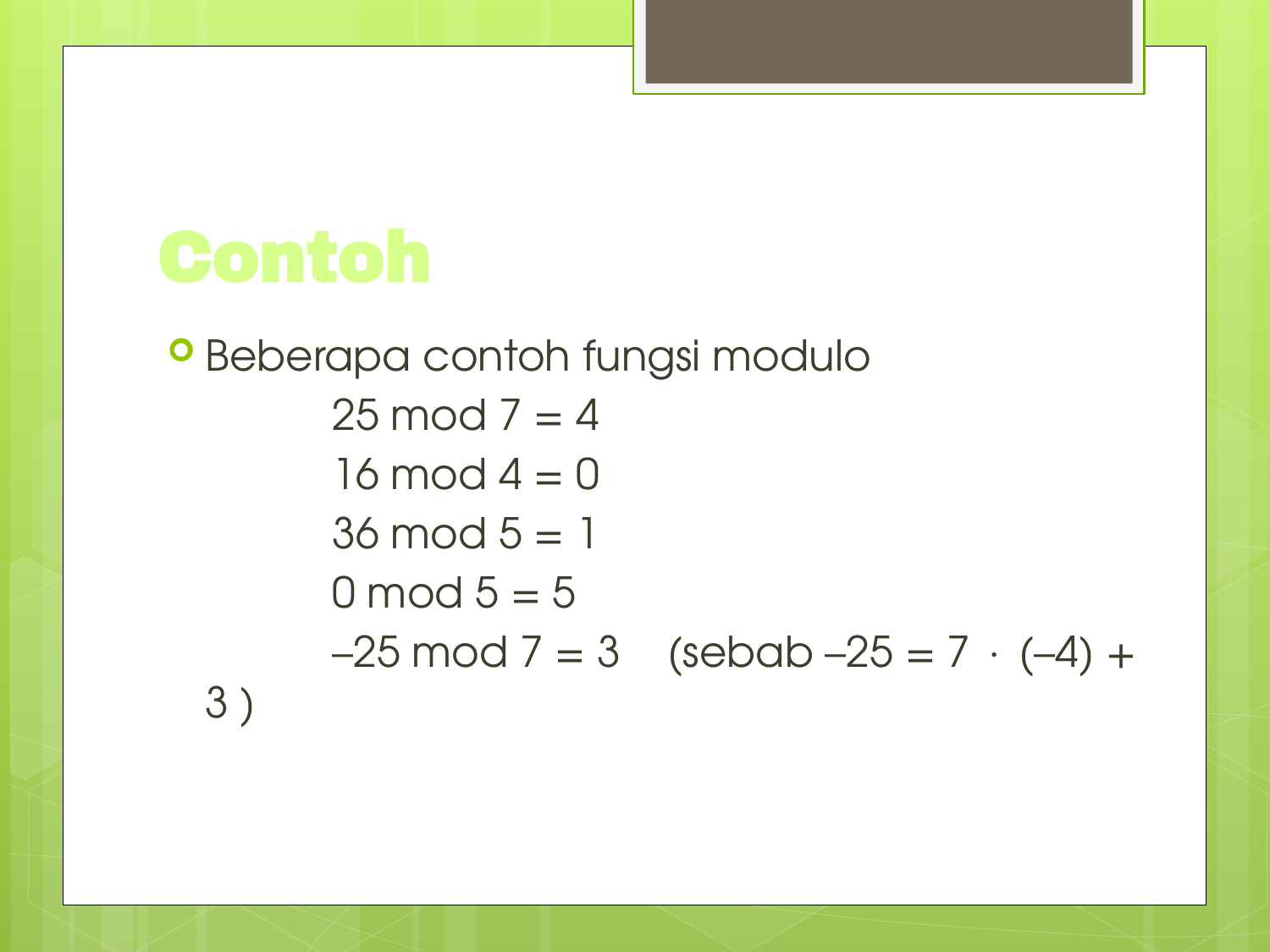

# Contoh
Beberapa contoh fungsi modulo
		25 mod 7 = 4
		16 mod 4 = 0
		36 mod 5 = 1
		0 mod 5 = 5
		–25 mod 7 = 3    (sebab –25 = 7 ⋅ (–4) + 3 )